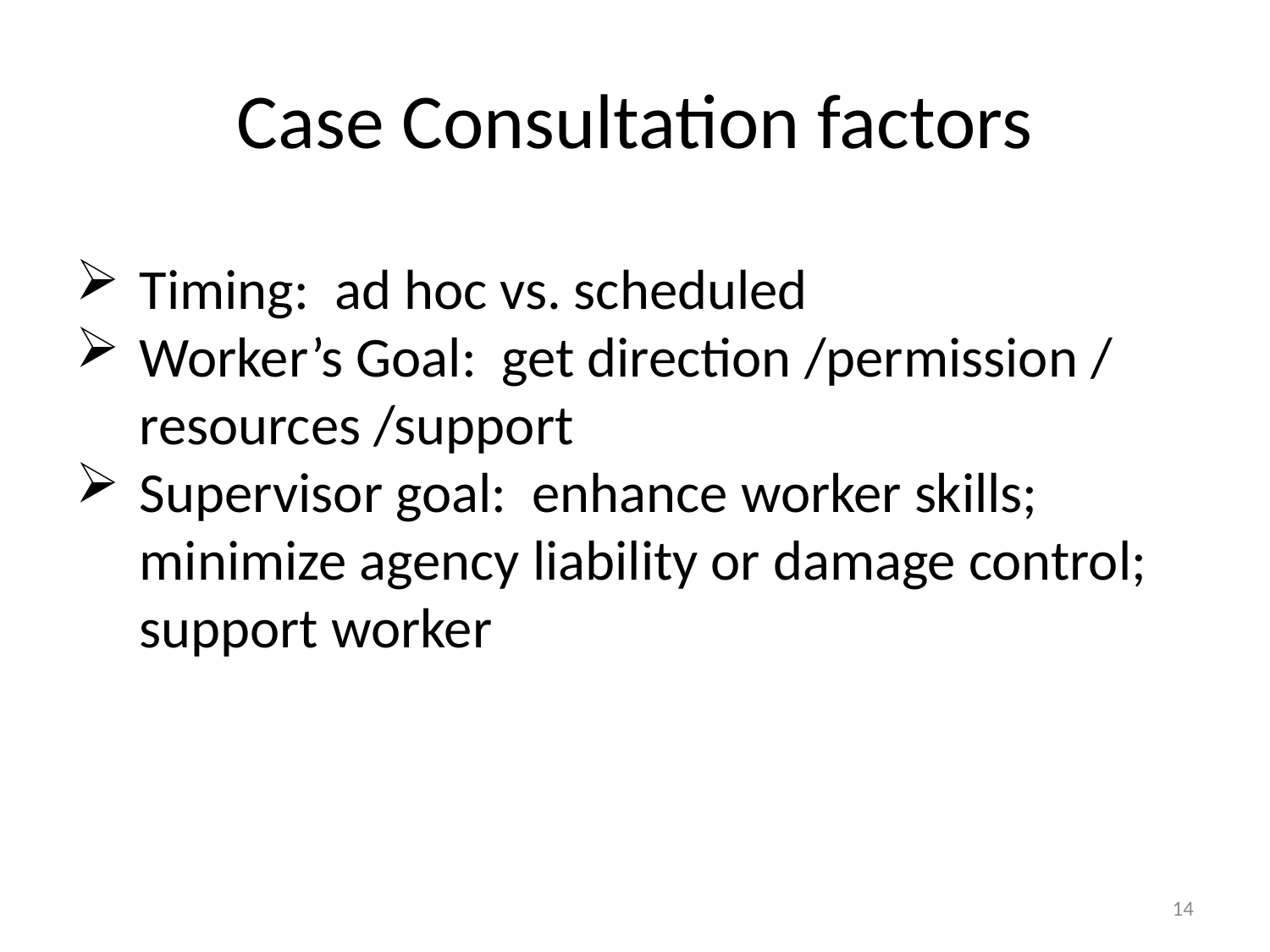

# Case Consultation factors
Timing:  ad hoc vs. scheduled
Worker’s Goal:  get direction /permission / resources /support
Supervisor goal:  enhance worker skills; minimize agency liability or damage control; support worker
14